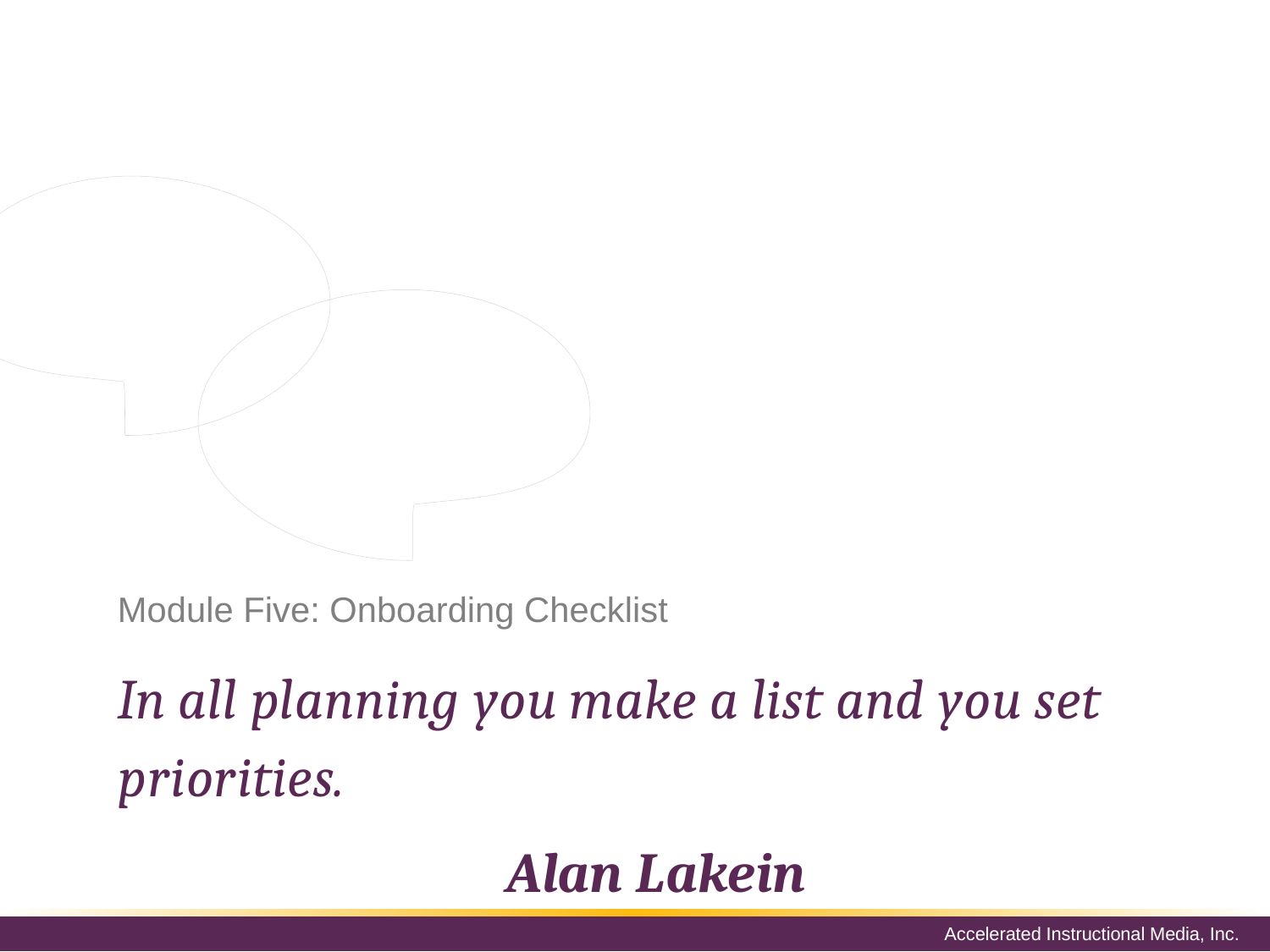

One thing that will help onboarding go smoothly is to create a checklist for each step of the process. Keep in mind that the lists in this module provide a place to start. You will have to tailor each checklist to meet the needs of your own organization.
# Module Five: Onboarding Checklist
In all planning you make a list and you set priorities.
Alan Lakein